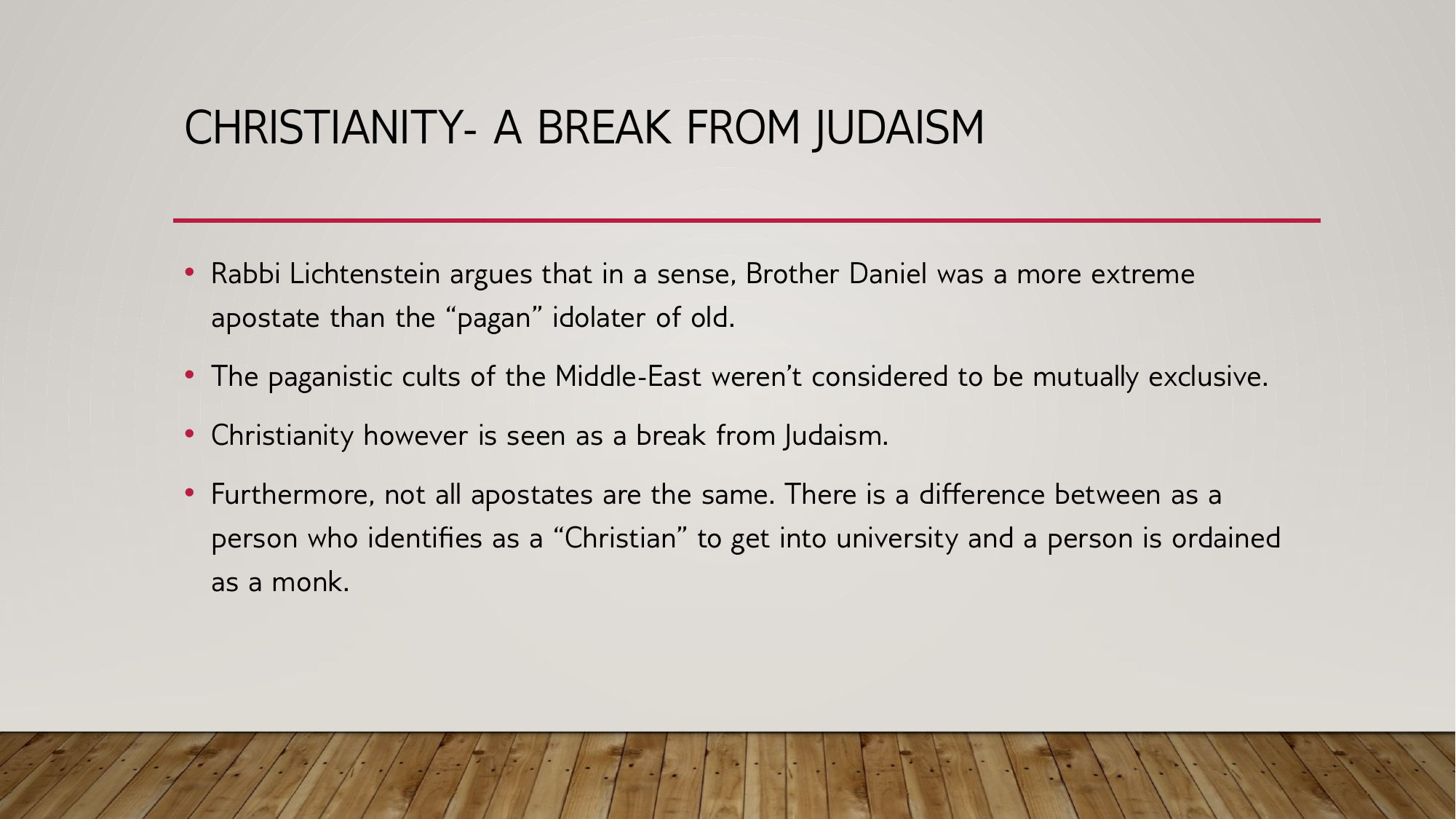

# Christianity- A Break From Judaism
Rabbi Lichtenstein argues that in a sense, Brother Daniel was a more extreme apostate than the “pagan” idolater of old.
The paganistic cults of the Middle-East weren’t considered to be mutually exclusive.
Christianity however is seen as a break from Judaism.
Furthermore, not all apostates are the same. There is a difference between as a person who identifies as a “Christian” to get into university and a person is ordained as a monk.